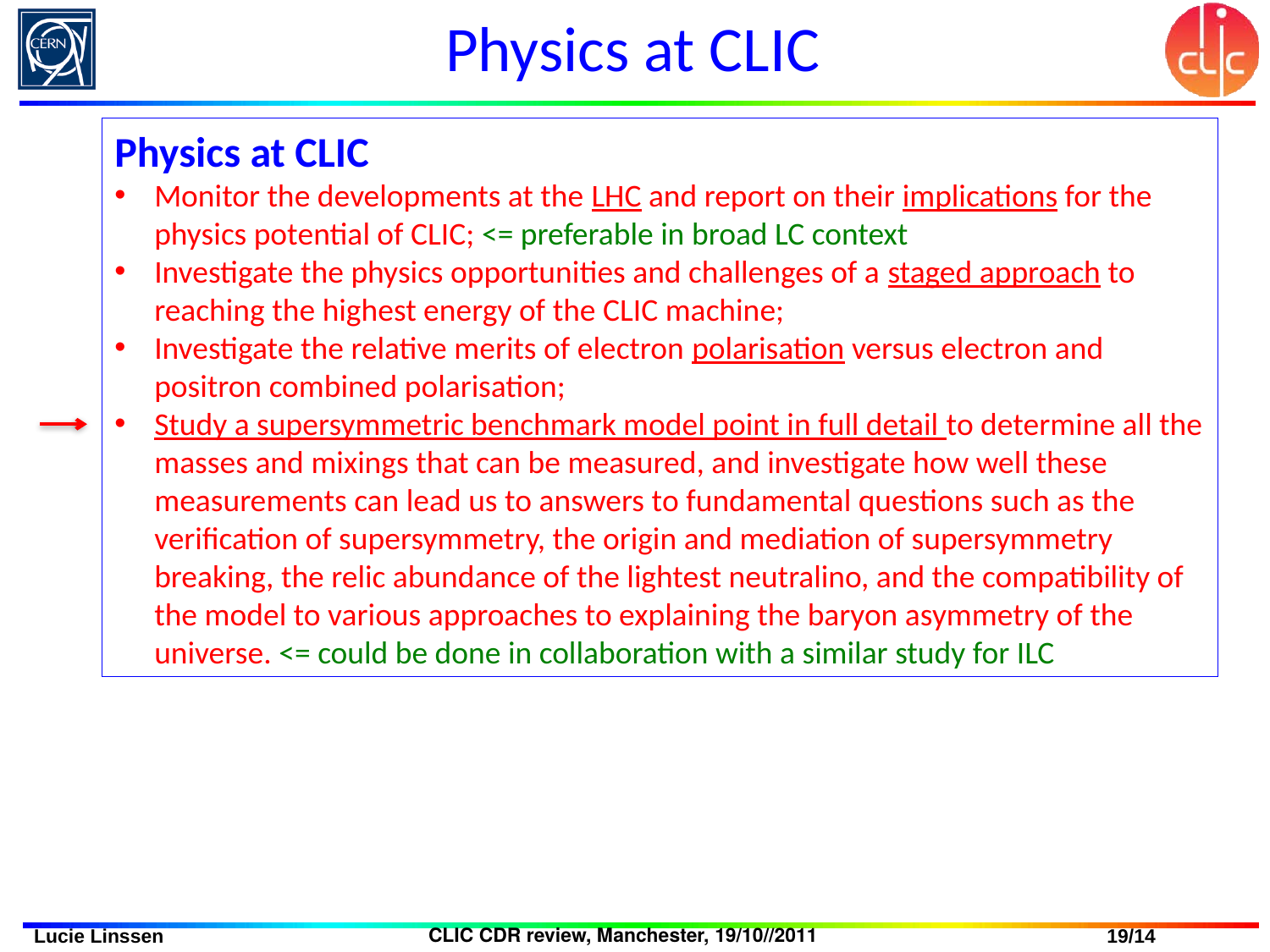

# Physics at CLIC
Physics at CLIC
Monitor the developments at the LHC and report on their implications for the physics potential of CLIC; <= preferable in broad LC context
Investigate the physics opportunities and challenges of a staged approach to reaching the highest energy of the CLIC machine;
Investigate the relative merits of electron polarisation versus electron and positron combined polarisation;
Study a supersymmetric benchmark model point in full detail to determine all the masses and mixings that can be measured, and investigate how well these measurements can lead us to answers to fundamental questions such as the verification of supersymmetry, the origin and mediation of supersymmetry breaking, the relic abundance of the lightest neutralino, and the compatibility of the model to various approaches to explaining the baryon asymmetry of the universe. <= could be done in collaboration with a similar study for ILC